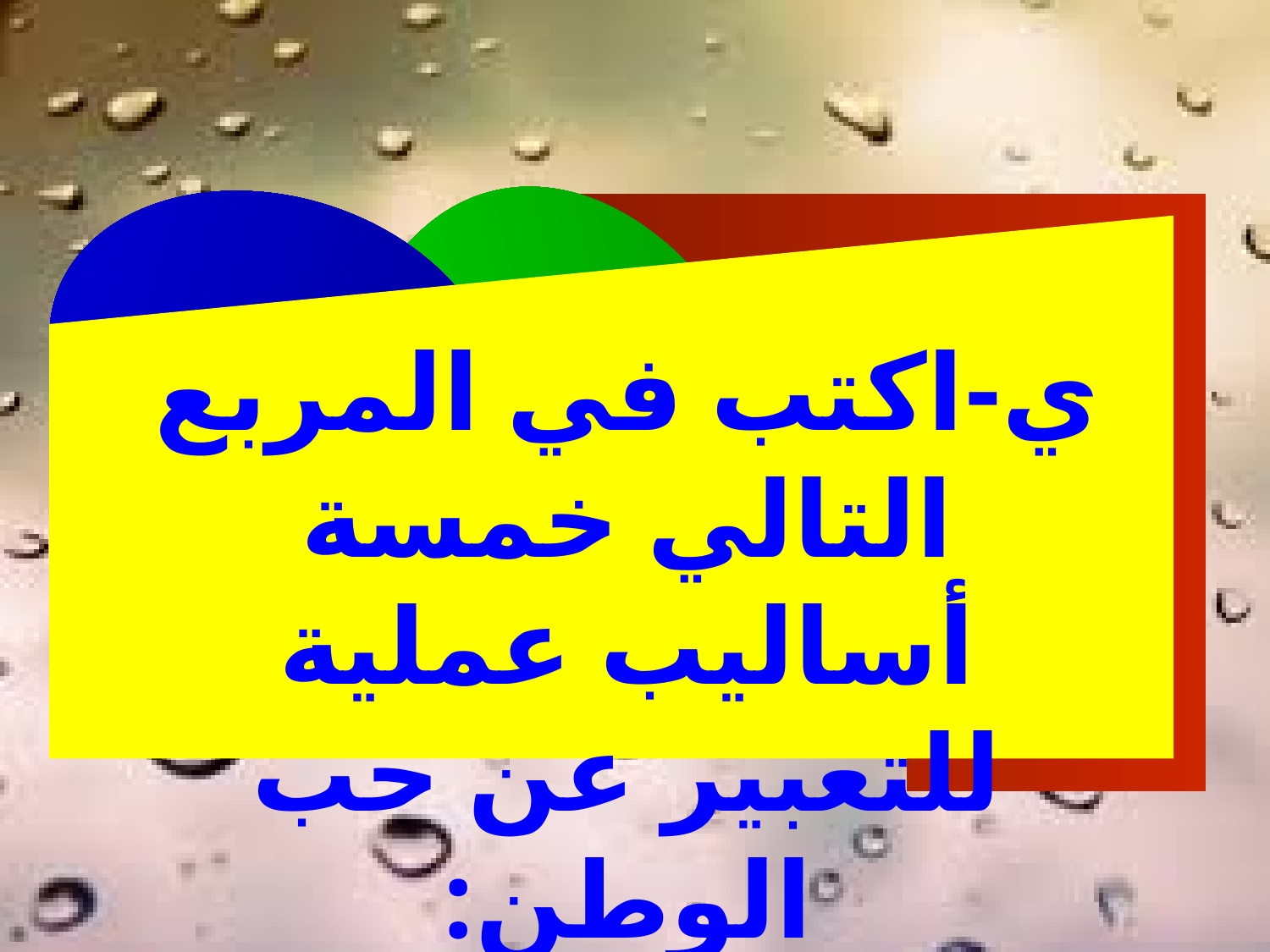

ي-اكتب في المربع التالي خمسة أساليب عملية للتعبير عن حب الوطن: